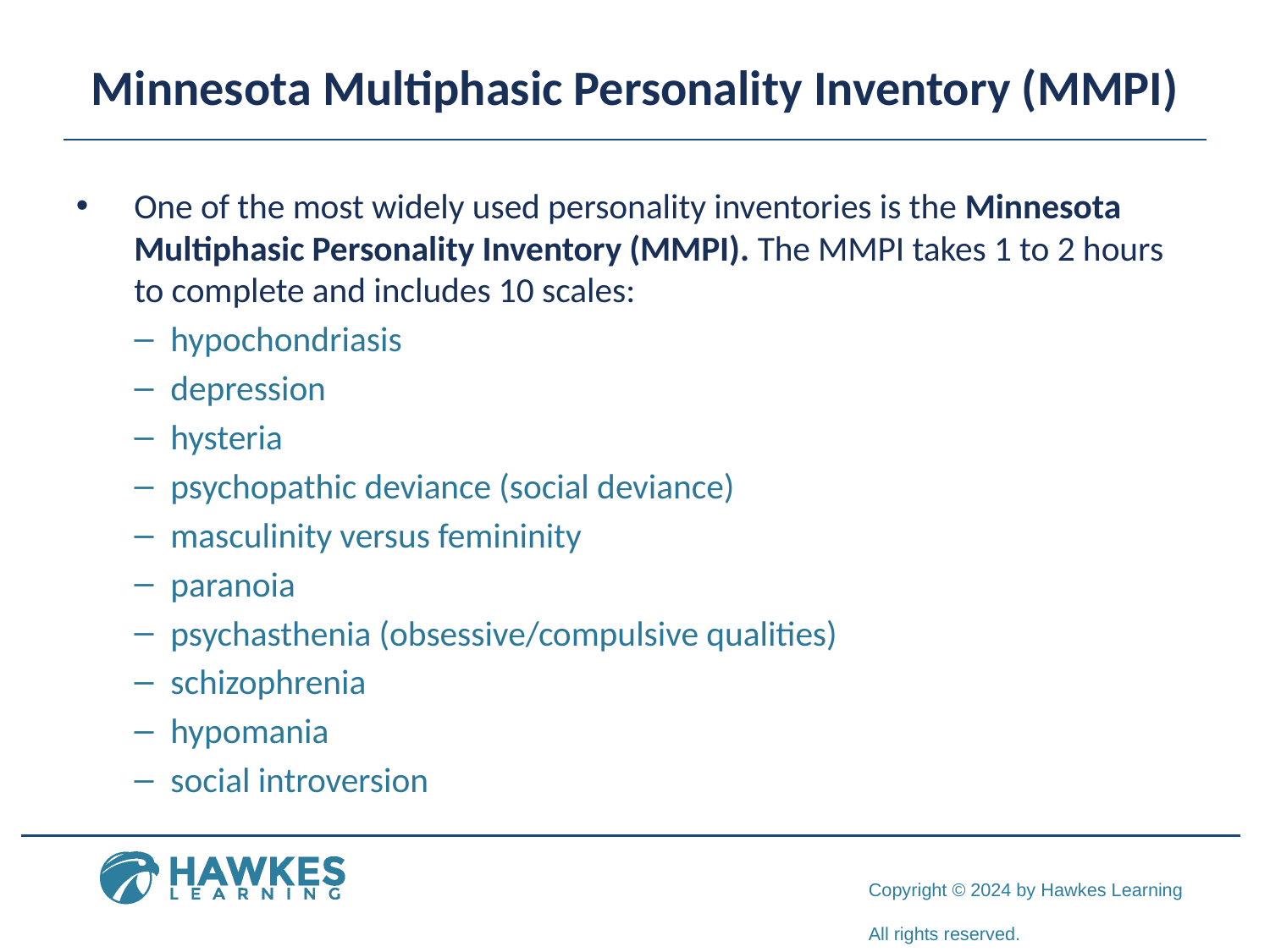

# Minnesota Multiphasic Personality Inventory (MMPI)
One of the most widely used personality inventories is the Minnesota Multiphasic Personality Inventory (MMPI). The MMPI takes 1 to 2 hours to complete and includes 10 scales:
hypochondriasis
depression
hysteria
psychopathic deviance (social deviance)
masculinity versus femininity
paranoia
psychasthenia (obsessive/compulsive qualities)
schizophrenia
hypomania
social introversion